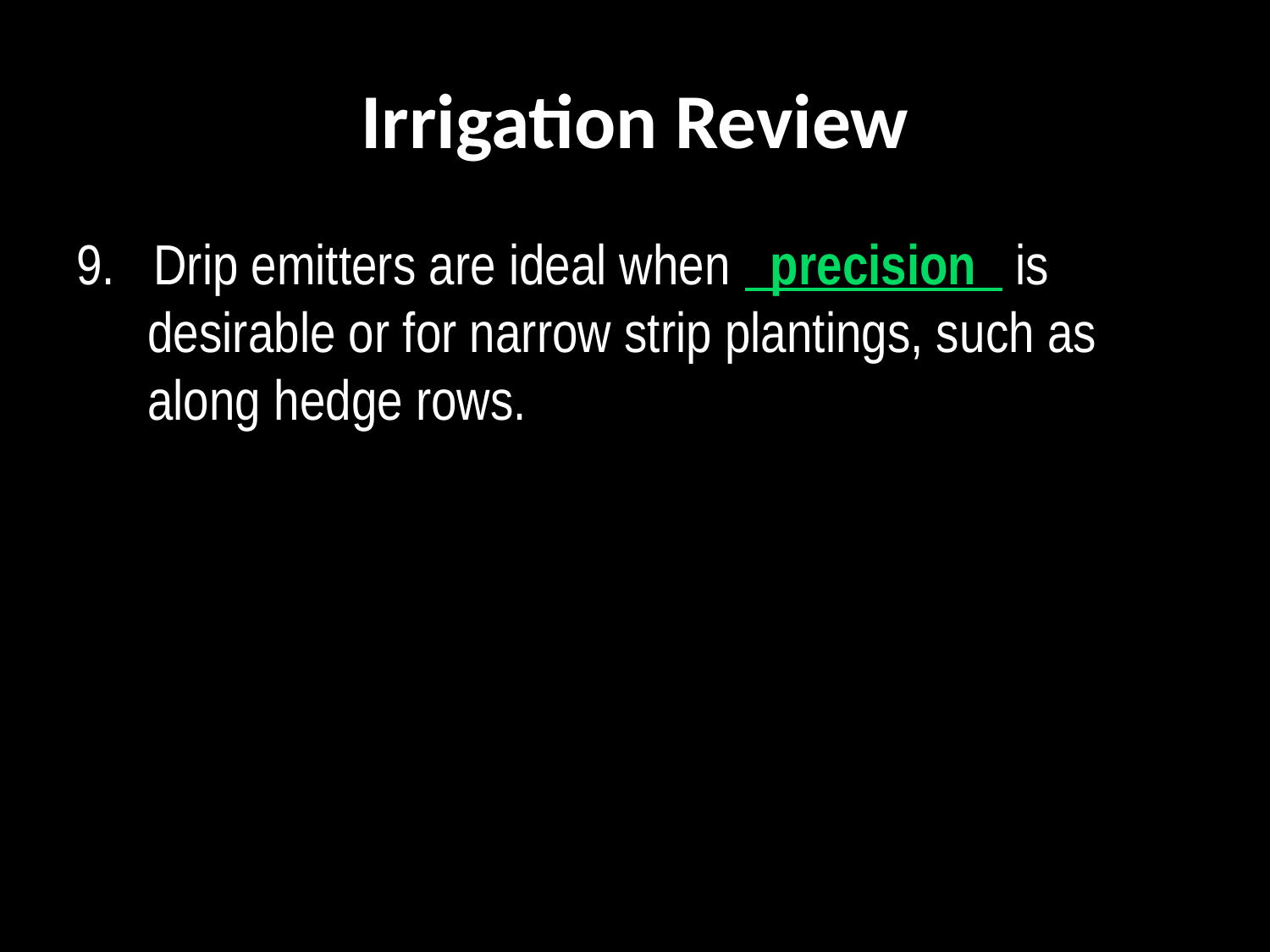

# Irrigation Review
9.   Drip emitters are ideal when   precision   is desirable or for narrow strip plantings, such as along hedge rows.